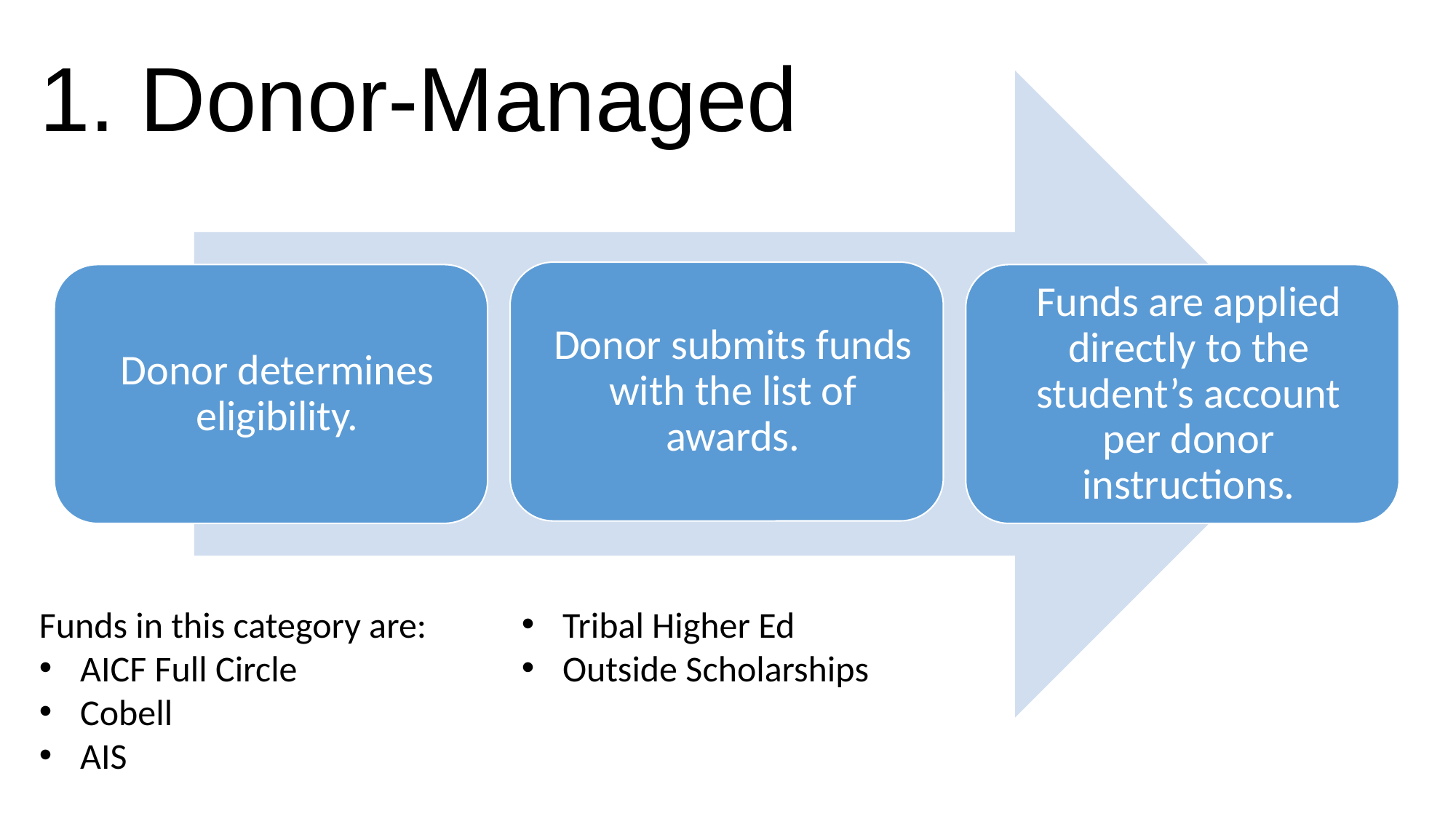

# 1. Donor-Managed
Donor determines eligibility.
Donor submits funds with the list of awards.
Funds are applied directly to the student’s account per donor instructions.
Funds in this category are:
AICF Full Circle
Cobell
AIS

Tribal Higher Ed
Outside Scholarships